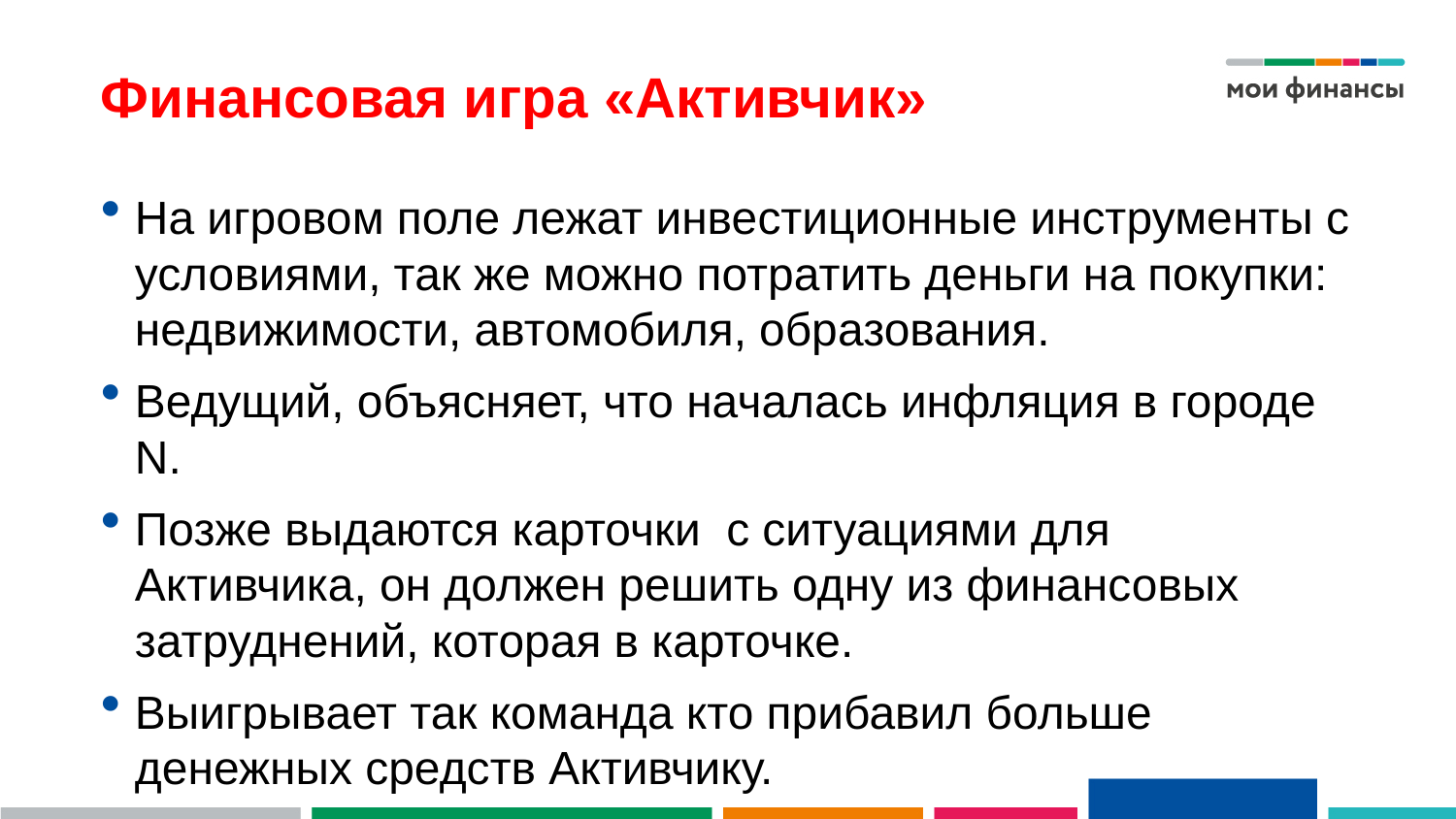

# Финансовая игра «Активчик»
На игровом поле лежат инвестиционные инструменты с условиями, так же можно потратить деньги на покупки: недвижимости, автомобиля, образования.
Ведущий, объясняет, что началась инфляция в городе N.
Позже выдаются карточки  с ситуациями для Активчика, он должен решить одну из финансовых затруднений, которая в карточке.
Выигрывает так команда кто прибавил больше денежных средств Активчику.